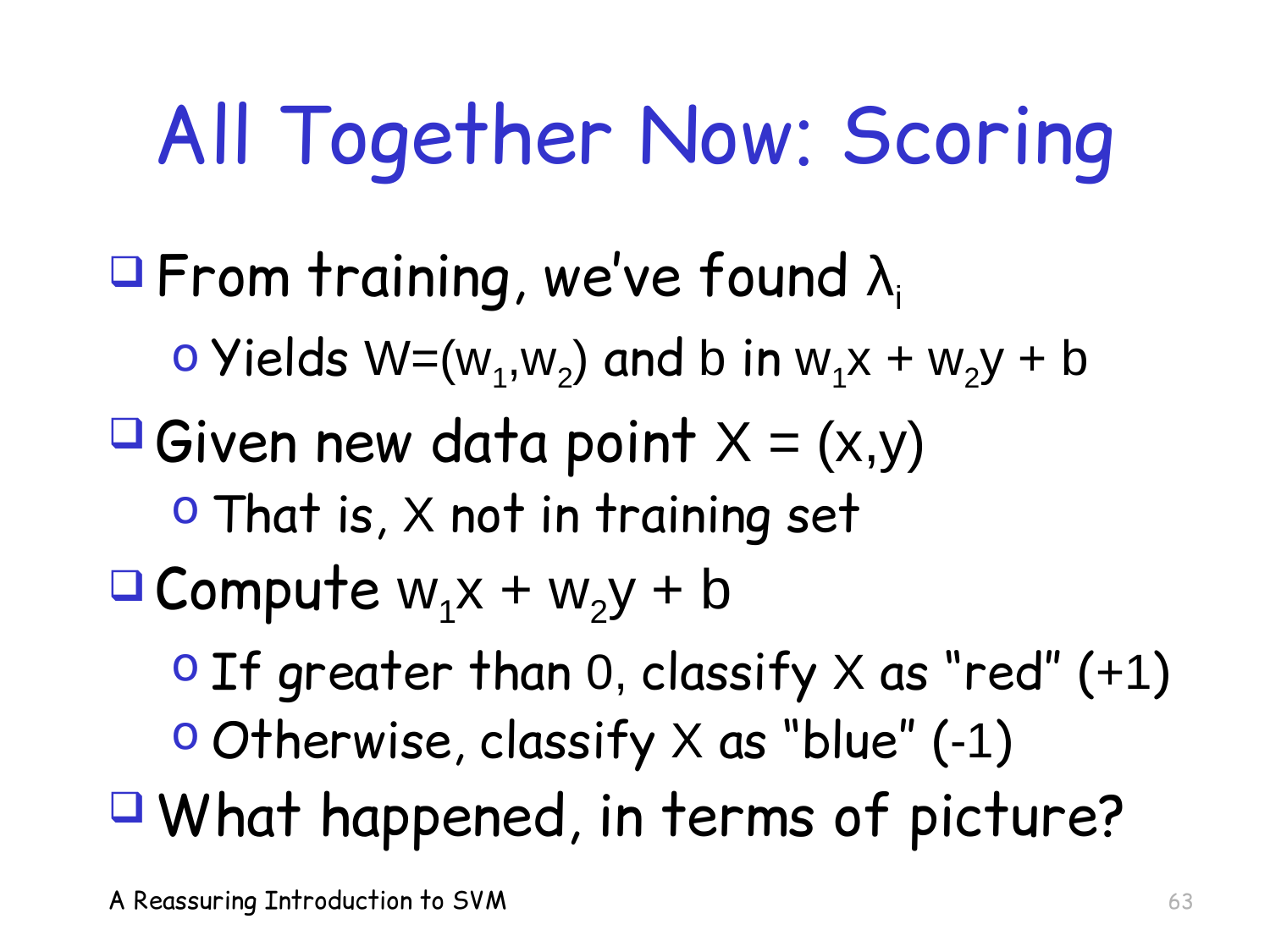

# All Together Now: Scoring
From training, we’ve found λi
Yields W=(w1,w2) and b in w1x + w2y + b
Given new data point X = (x,y)
That is, X not in training set
Compute w1x + w2y + b
If greater than 0, classify X as “red” (+1)
Otherwise, classify X as “blue” (-1)
What happened, in terms of picture?
A Reassuring Introduction to SVM
63